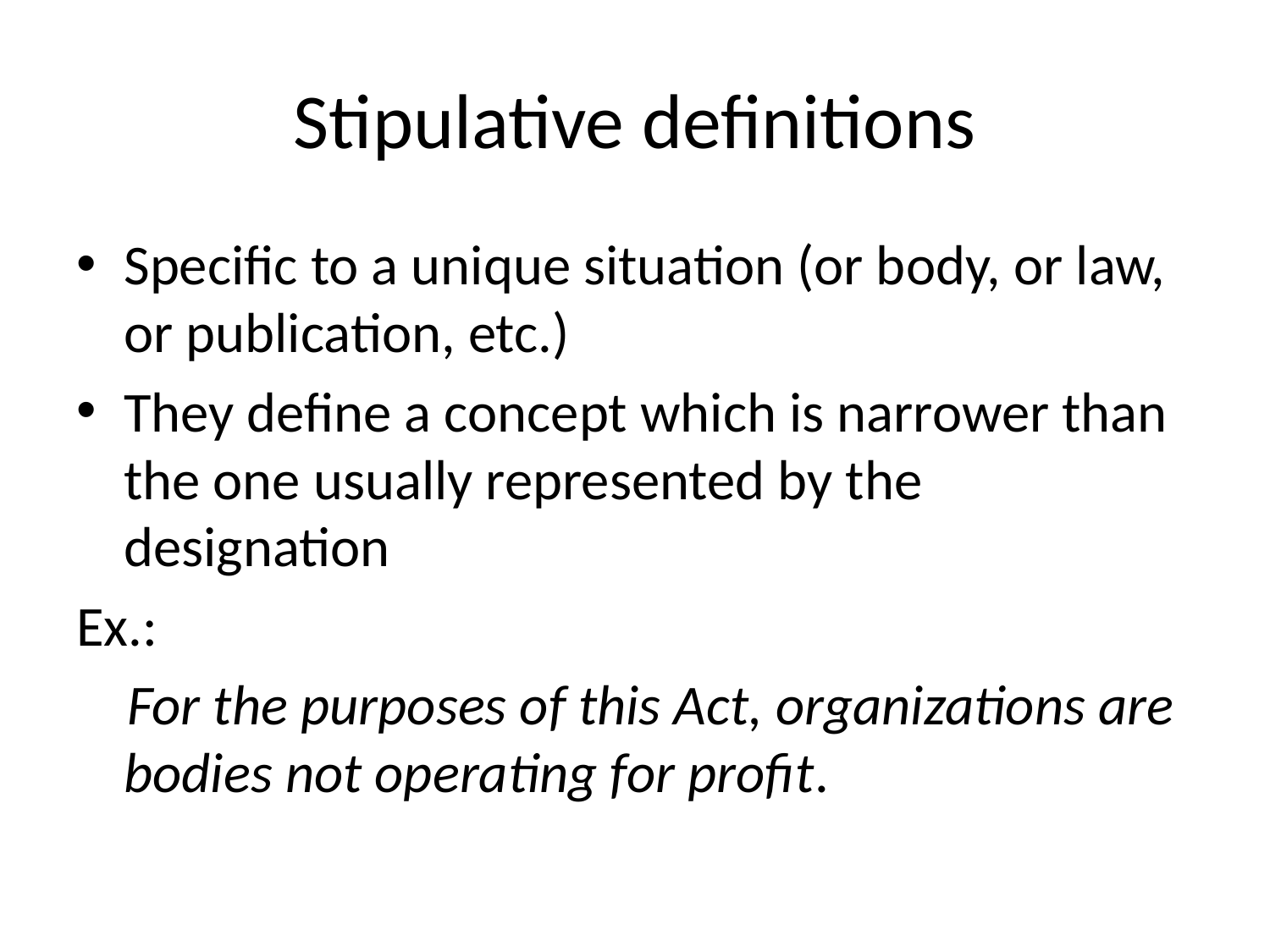

# Stipulative definitions
Specific to a unique situation (or body, or law, or publication, etc.)
They define a concept which is narrower than the one usually represented by the designation
Ex.:
    For the purposes of this Act, organizations are bodies not operating for profit.